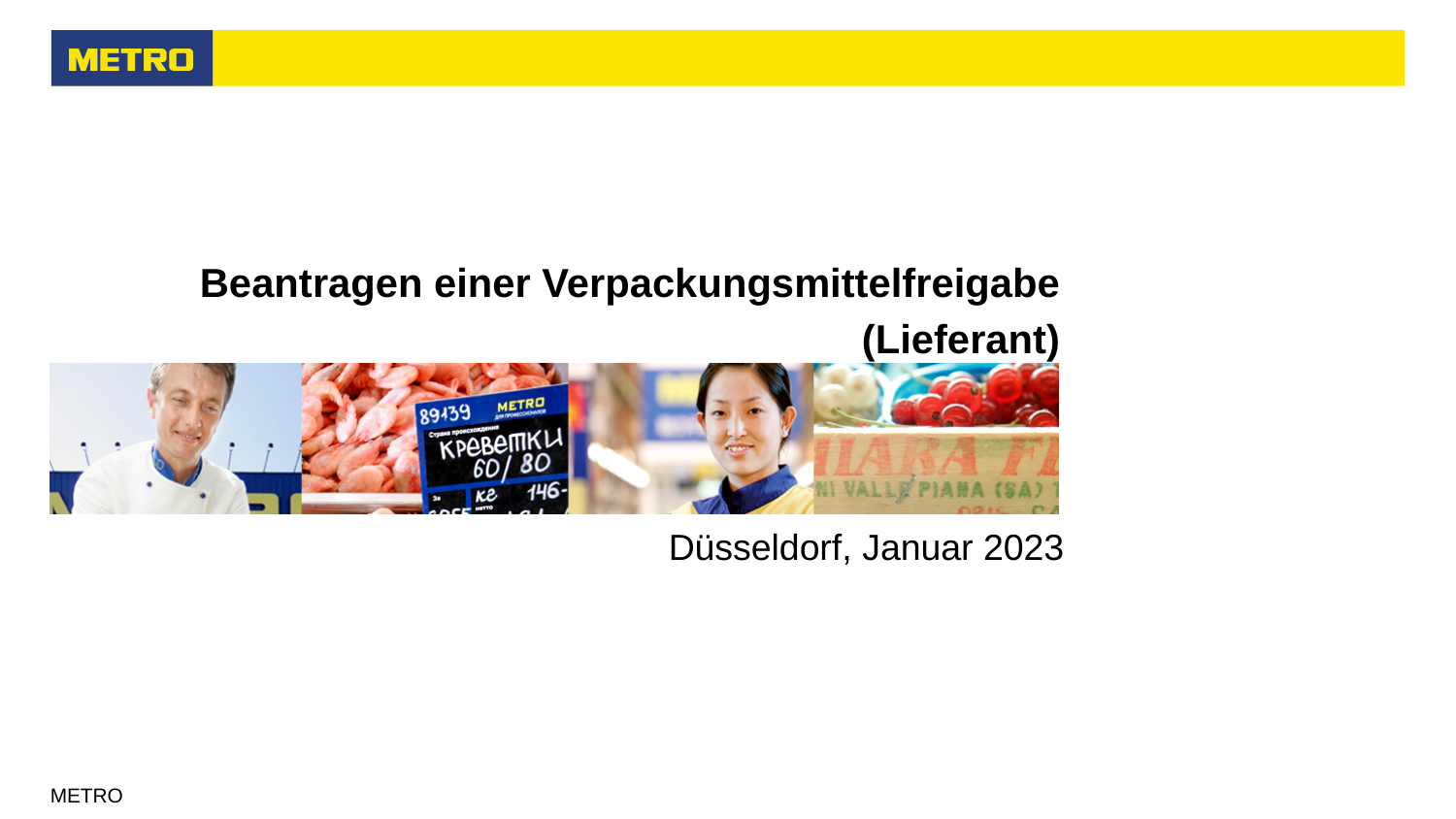

# Beantragen einer Verpackungsmittelfreigabe (Lieferant)
Düsseldorf, Januar 2023